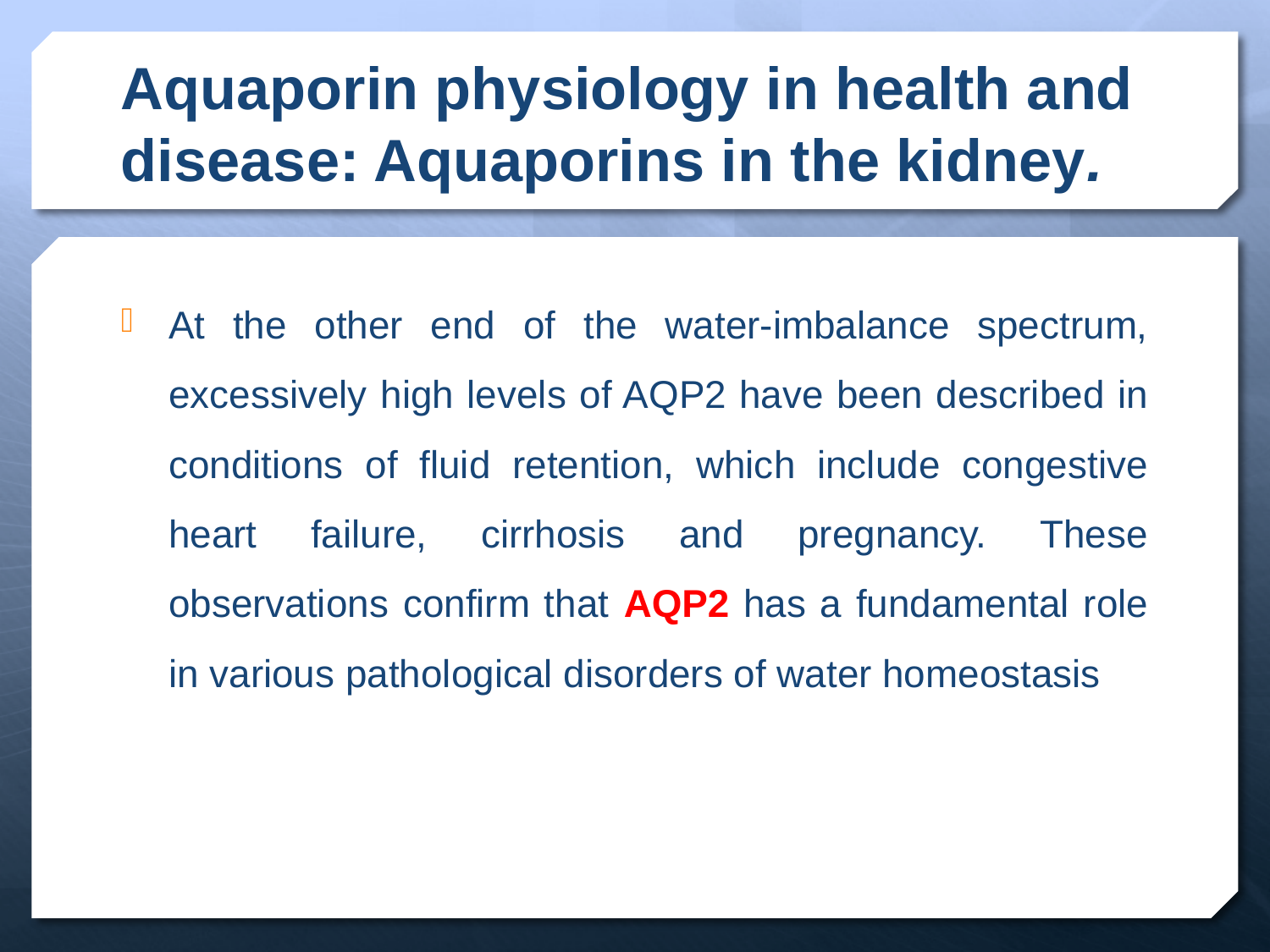

# Aquaporin physiology in health and disease: Aquaporins in the kidney.
At the other end of the water-imbalance spectrum, excessively high levels of AQP2 have been described in conditions of fluid retention, which include congestive heart failure, cirrhosis and pregnancy. These observations confirm that AQP2 has a fundamental role in various pathological disorders of water homeostasis